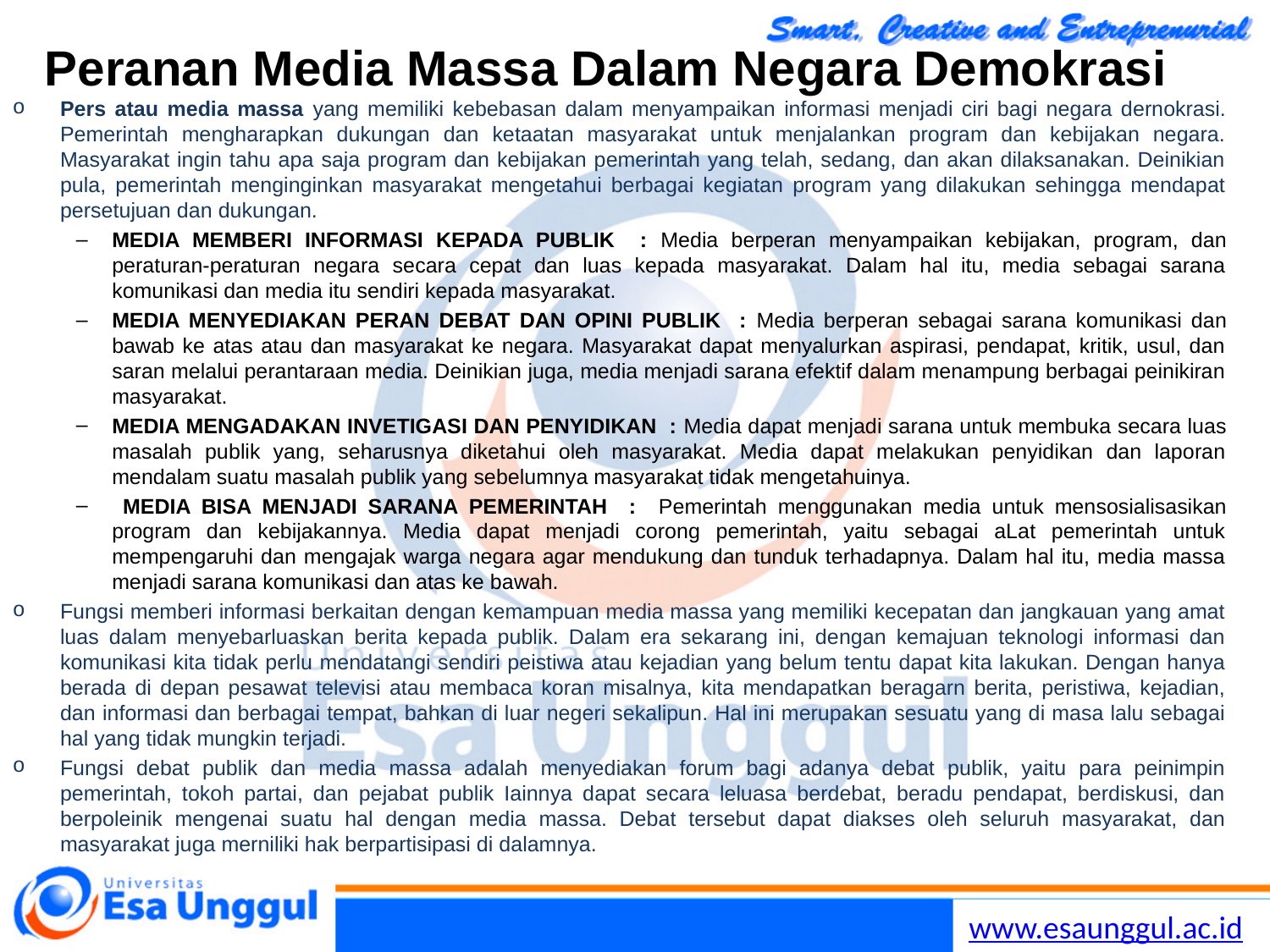

# Peranan Media Massa Dalam Negara Demokrasi
Pers atau media massa yang memiliki kebebasan dalam menyampaikan informasi menjadi ciri bagi negara dernokrasi. Pemerintah mengharapkan dukungan dan ketaatan masyarakat untuk menjalankan program dan kebijakan negara. Masyarakat ingin tahu apa saja program dan kebijakan pemerintah yang telah, sedang, dan akan dilaksanakan. Deinikian pula, pemerintah menginginkan masyarakat mengetahui berbagai kegiatan program yang dilakukan sehingga mendapat persetujuan dan dukungan.
MEDIA MEMBERI INFORMASI KEPADA PUBLIK  : Media berperan menyampaikan kebijakan, program, dan peraturan-peraturan negara secara cepat dan luas kepada masyarakat. Dalam hal itu, media sebagai sarana komunikasi dan media itu sendiri kepada masyarakat.
MEDIA MENYEDIAKAN PERAN DEBAT DAN OPINI PUBLIK  : Media berperan sebagai sarana komunikasi dan bawab ke atas atau dan masyarakat ke negara. Masyarakat dapat menyalurkan aspirasi, pendapat, kritik, usul, dan saran melalui perantaraan media. Deinikian juga, media menjadi sarana efektif dalam menampung berbagai peinikiran masyarakat.
MEDIA MENGADAKAN INVETIGASI DAN PENYIDIKAN  : Media dapat menjadi sarana untuk membuka secara luas masalah publik yang, seharusnya diketahui oleh masyarakat. Media dapat melakukan penyidikan dan laporan mendalam suatu masalah publik yang sebelumnya masyarakat tidak mengetahuinya.
 MEDIA BISA MENJADI SARANA PEMERINTAH  :  Pemerintah menggunakan media untuk mensosialisasikan program dan kebijakannya. Media dapat menjadi corong pemerintah, yaitu sebagai aLat pemerintah untuk mempengaruhi dan mengajak warga negara agar mendukung dan tunduk terhadapnya. Dalam hal itu, media massa menjadi sarana komunikasi dan atas ke bawah.
Fungsi memberi informasi berkaitan dengan kemampuan media massa yang memiliki kecepatan dan jangkauan yang amat luas dalam menyebarluaskan berita kepada publik. Dalam era sekarang ini, dengan kemajuan teknologi informasi dan komunikasi kita tidak perlu mendatangi sendiri peistiwa atau kejadian yang belum tentu dapat kita lakukan. Dengan hanya berada di depan pesawat televisi atau membaca koran misalnya, kita mendapatkan beragarn berita, peristiwa, kejadian, dan informasi dan berbagai tempat, bahkan di luar negeri sekalipun. Hal ini merupakan sesuatu yang di masa lalu sebagai hal yang tidak mungkin terjadi.
Fungsi debat publik dan media massa adalah menyediakan forum bagi adanya debat publik, yaitu para peinimpin pemerintah, tokoh partai, dan pejabat publik Iainnya dapat secara leluasa berdebat, beradu pendapat, berdiskusi, dan berpoleinik mengenai suatu hal dengan media massa. Debat tersebut dapat diakses oleh seluruh masyarakat, dan masyarakat juga merniliki hak berpartisipasi di dalamnya.